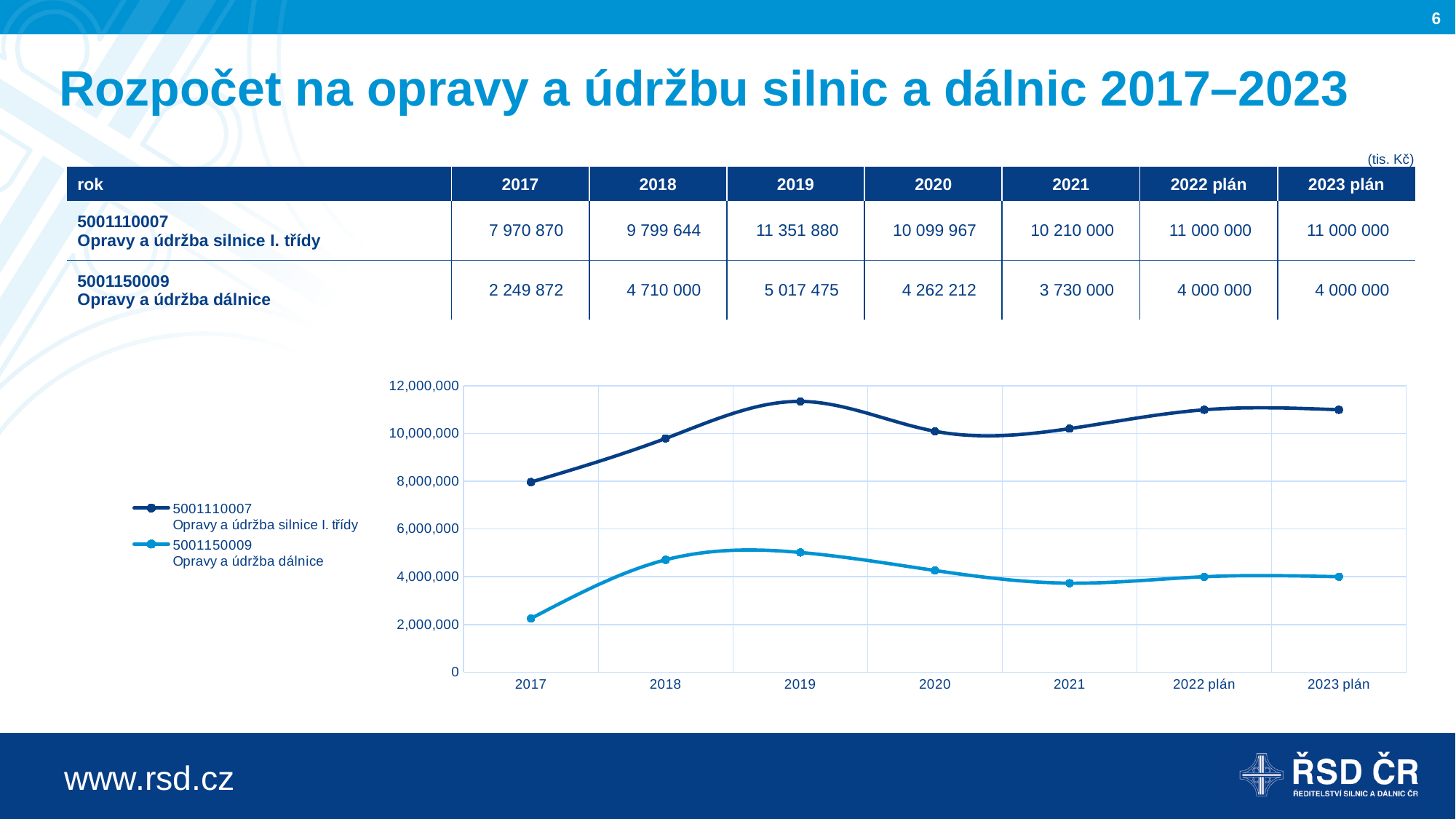

# Rozpočet na opravy a údržbu silnic a dálnic 2017–2023
|  |  |  |  |  |  |  | (tis. Kč) |
| --- | --- | --- | --- | --- | --- | --- | --- |
| rok | 2017 | 2018 | 2019 | 2020 | 2021 | 2022 plán | 2023 plán |
| 5001110007 Opravy a údržba silnice I. třídy | 7 970 870 | 9 799 644 | 11 351 880 | 10 099 967 | 10 210 000 | 11 000 000 | 11 000 000 |
| 5001150009 Opravy a údržba dálnice | 2 249 872 | 4 710 000 | 5 017 475 | 4 262 212 | 3 730 000 | 4 000 000 | 4 000 000 |

### Chart

| Category | 5001110007
Opravy a údržba silnice I. třídy | 5001150009
Opravy a údržba dálnice |
|---|---|---|
| 2017 | 7970870.0 | 2249872.104 |
| 2018 | 9799644.44285 | 4710000.242000001 |
| 2019 | 11351880.0 | 5017474.638 |
| 2020 | 10099967.0 | 4262212.0 |
| 2021 | 10210000.0 | 3729999.611 |
| 2022 plán | 11000000.0 | 4000000.0 |
| 2023 plán | 11000000.0 | 4000000.0 |